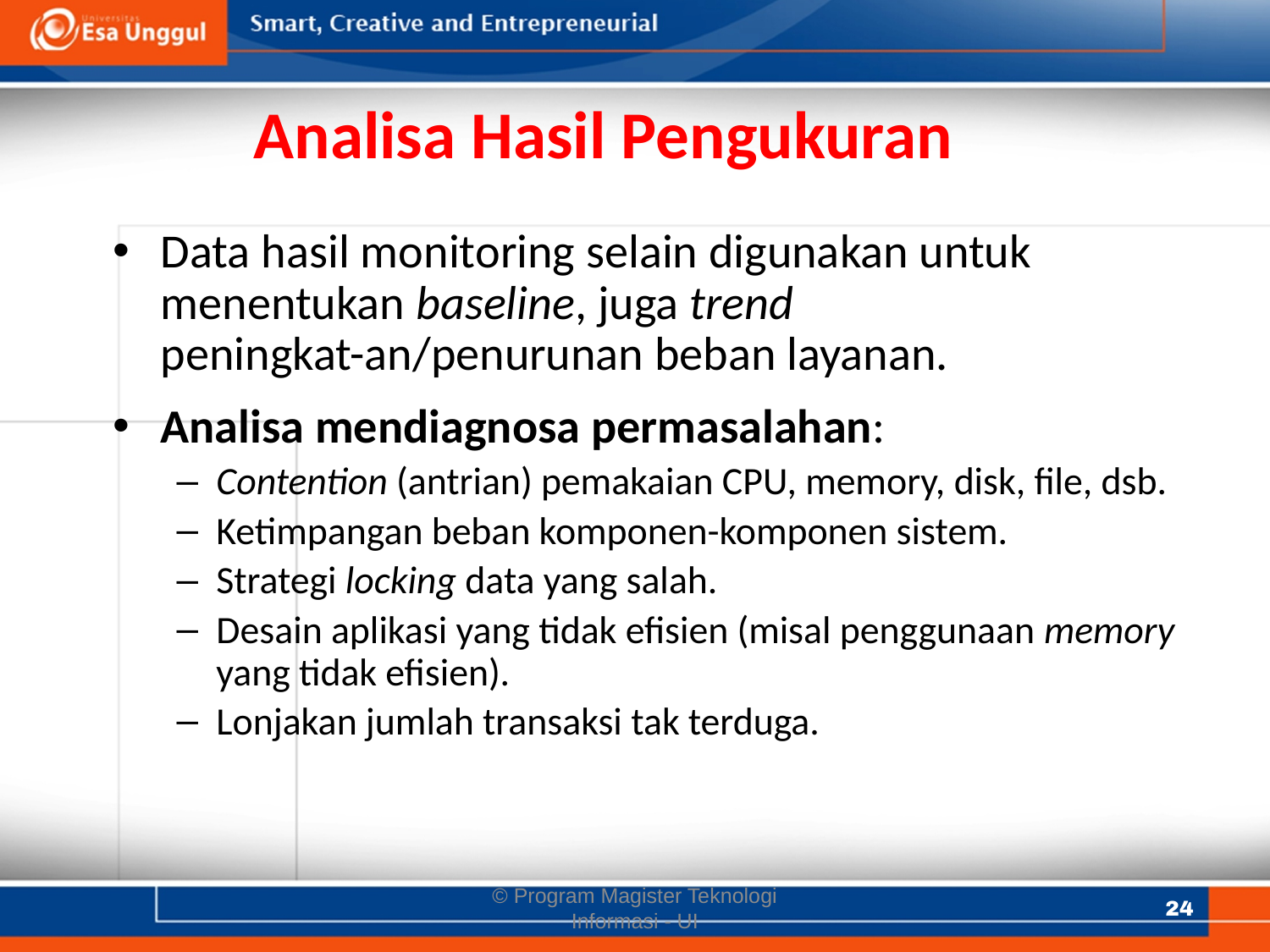

# Analisa Hasil Pengukuran
Data hasil monitoring selain digunakan untuk menentukan baseline, juga trend peningkat-an/penurunan beban layanan.
Analisa mendiagnosa permasalahan:
Contention (antrian) pemakaian CPU, memory, disk, file, dsb.
Ketimpangan beban komponen-komponen sistem.
Strategi locking data yang salah.
Desain aplikasi yang tidak efisien (misal penggunaan memory yang tidak efisien).
Lonjakan jumlah transaksi tak terduga.
© Program Magister Teknologi Informasi - UI
24